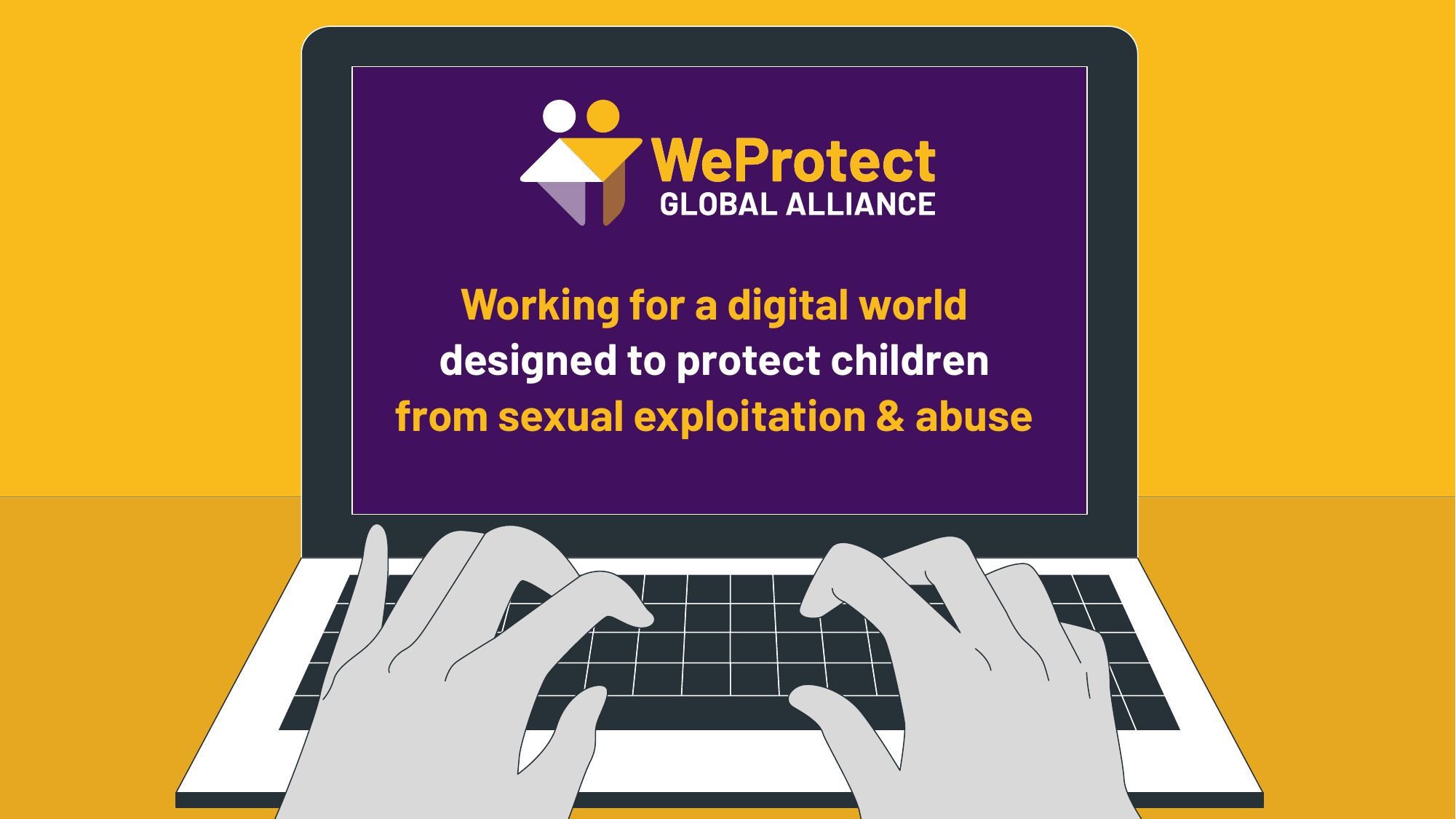

Working for a digital world
designed to protect children
from sexual exploitation & abuse